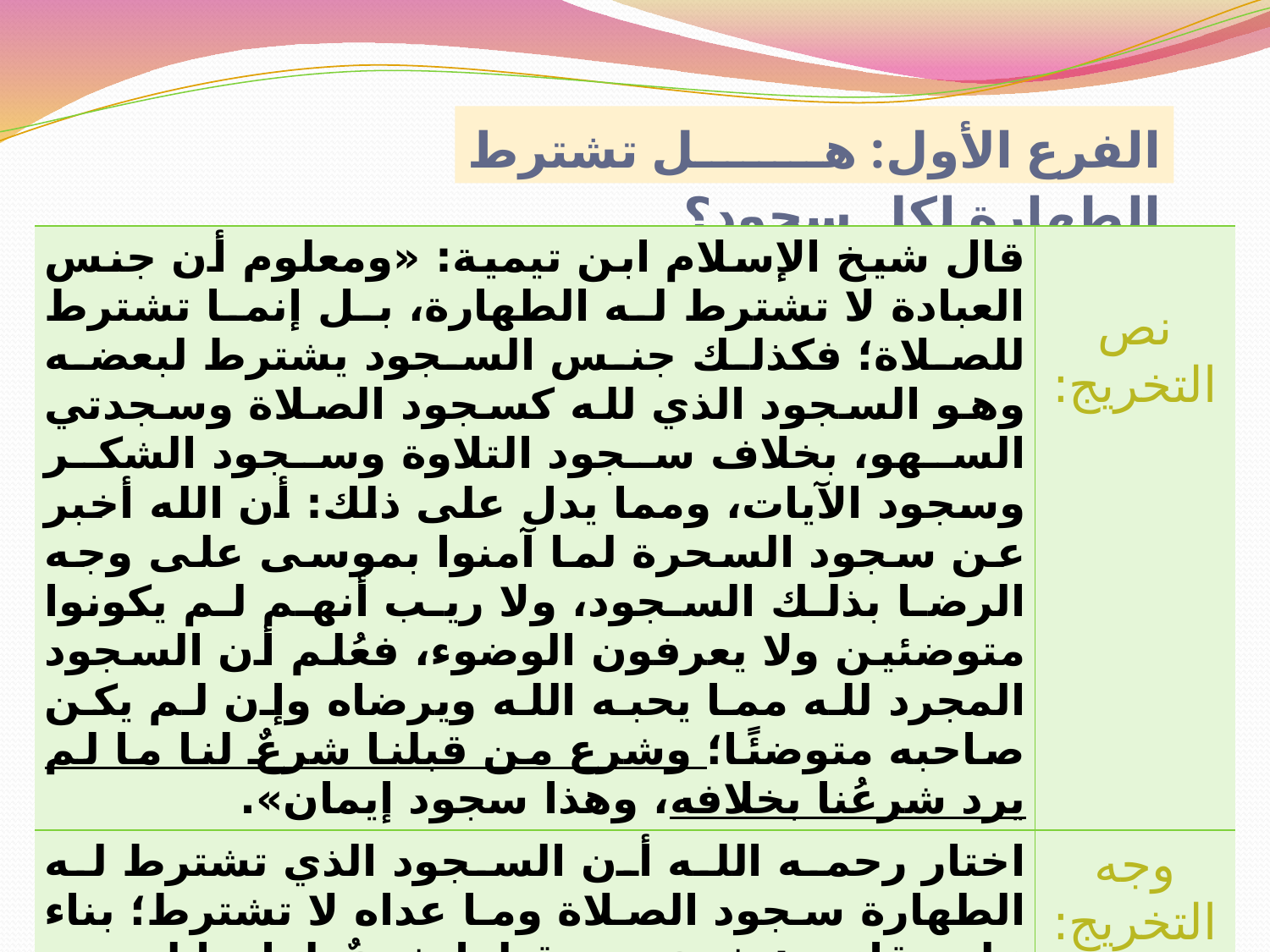

الفرع الأول: هل تشترط الطهارة لكل سجود؟
| قال شيخ الإسلام ابن تيمية: «ومعلوم أن جنس العبادة لا تشترط له الطهارة، بل إنما تشترط للصلاة؛ فكذلك جنس السجود يشترط لبعضه وهو السجود الذي لله كسجود الصلاة وسجدتي السهو، بخلاف سجود التلاوة وسجود الشكر وسجود الآيات، ومما يدل على ذلك: أن الله أخبر عن سجود السحرة لما آمنوا بموسى على وجه الرضا بذلك السجود، ولا ريب أنهم لم يكونوا متوضئين ولا يعرفون الوضوء، فعُلم أن السجود المجرد لله مما يحبه الله ويرضاه وإن لم يكن صاحبه متوضئًا؛ وشرع من قبلنا شرعٌ لنا ما لم يرد شرعُنا بخلافه، وهذا سجود إيمان». | نص التخريج: |
| --- | --- |
| اختار رحمه الله أن السجود الذي تشترط له الطهارة سجود الصلاة وما عداه لا تشترط؛ بناء على قاعدة: شرع من قبلنا شرعٌ لنا ما لم يرد نسخه عندنا، ولم يرد في شرعنا ما يدل على الاشتراط، وقد ثبت شرعًا لمن قبلنا فيكون شرعًا لنا على الشرط المذكور. | وجه التخريج: |